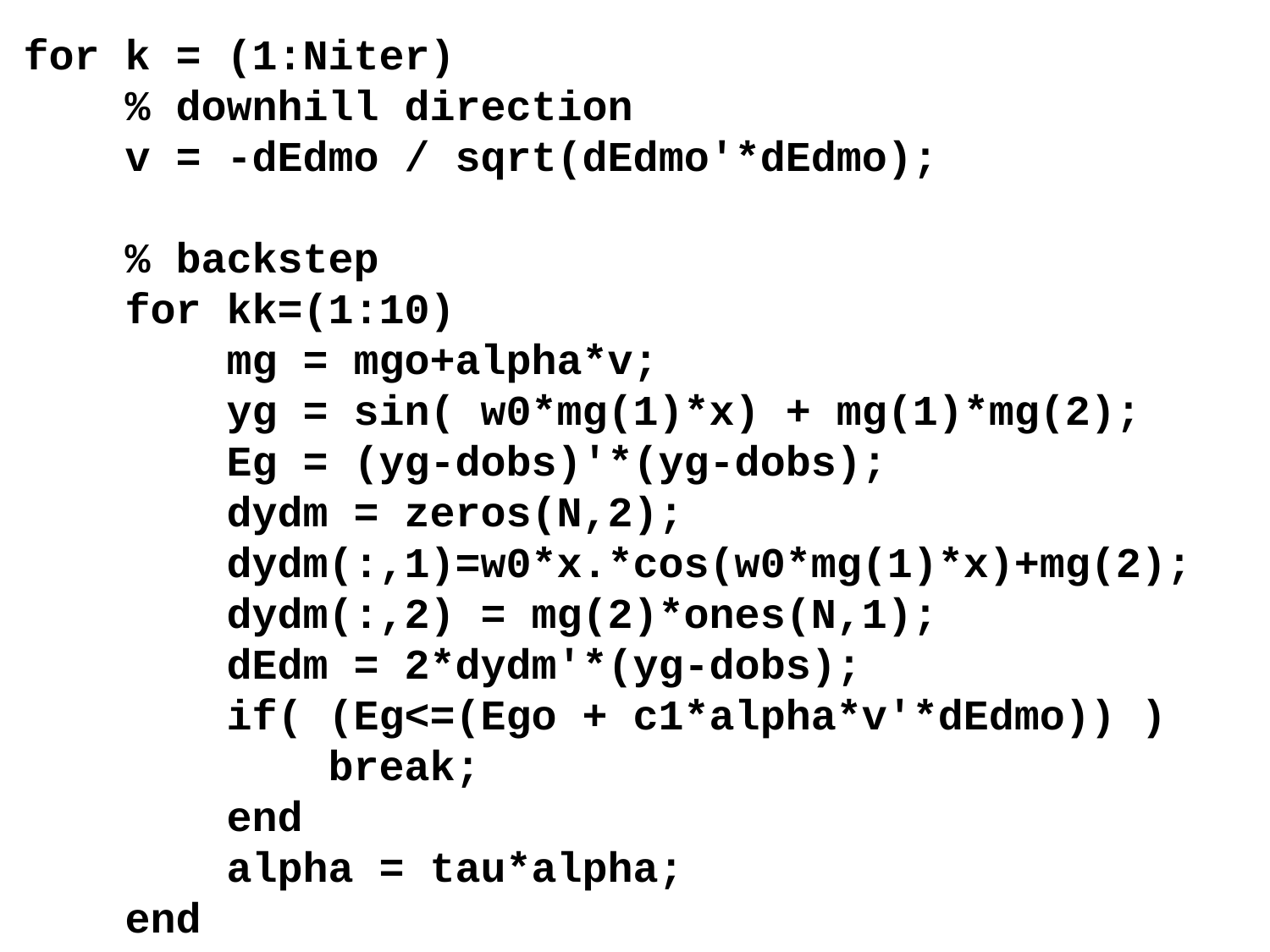

for k = (1:Niter)
    % downhill direction
    v = -dEdmo / sqrt(dEdmo'*dEdmo);

    % backstep
    for kk=(1:10)
        mg = mgo+alpha*v;
        yg = sin( w0*mg(1)*x) + mg(1)*mg(2);
        Eg = (yg-dobs)'*(yg-dobs);
        dydm = zeros(N,2);
        dydm(:,1)=w0*x.*cos(w0*mg(1)*x)+mg(2);
        dydm(:,2) = mg(2)*ones(N,1);
        dEdm = 2*dydm'*(yg-dobs);
        if( (Eg<=(Ego + c1*alpha*v'*dEdmo)) )
            break;
        end
        alpha = tau*alpha;
    end